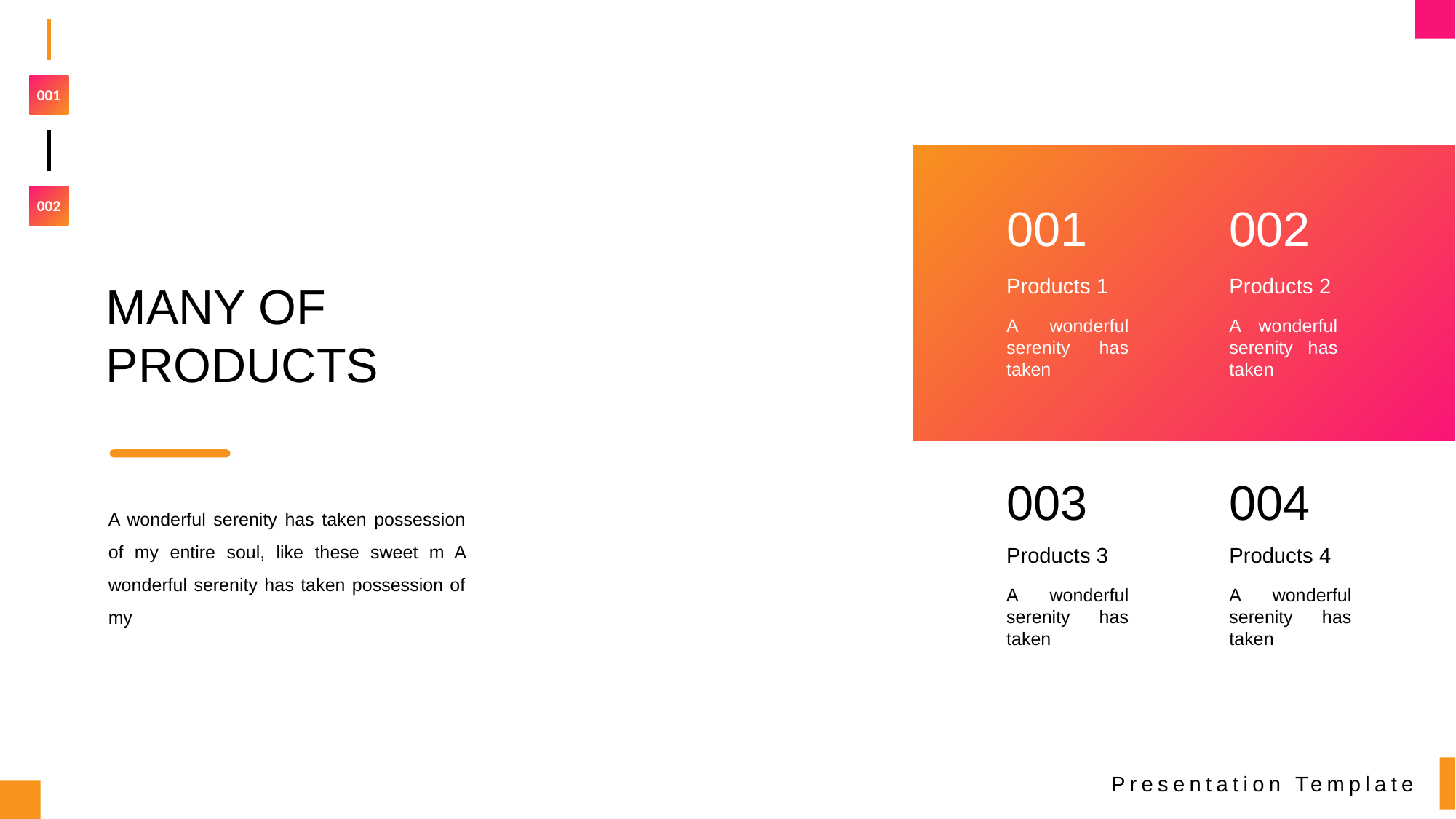

001

002
001
002
Products 1
Products 2
MANY OF PRODUCTS
A wonderful serenity has taken
A wonderful serenity has taken

003
004
A wonderful serenity has taken possession of my entire soul, like these sweet m A wonderful serenity has taken possession of my
Products 3
Products 4
A wonderful serenity has taken
A wonderful serenity has taken

Presentation Template